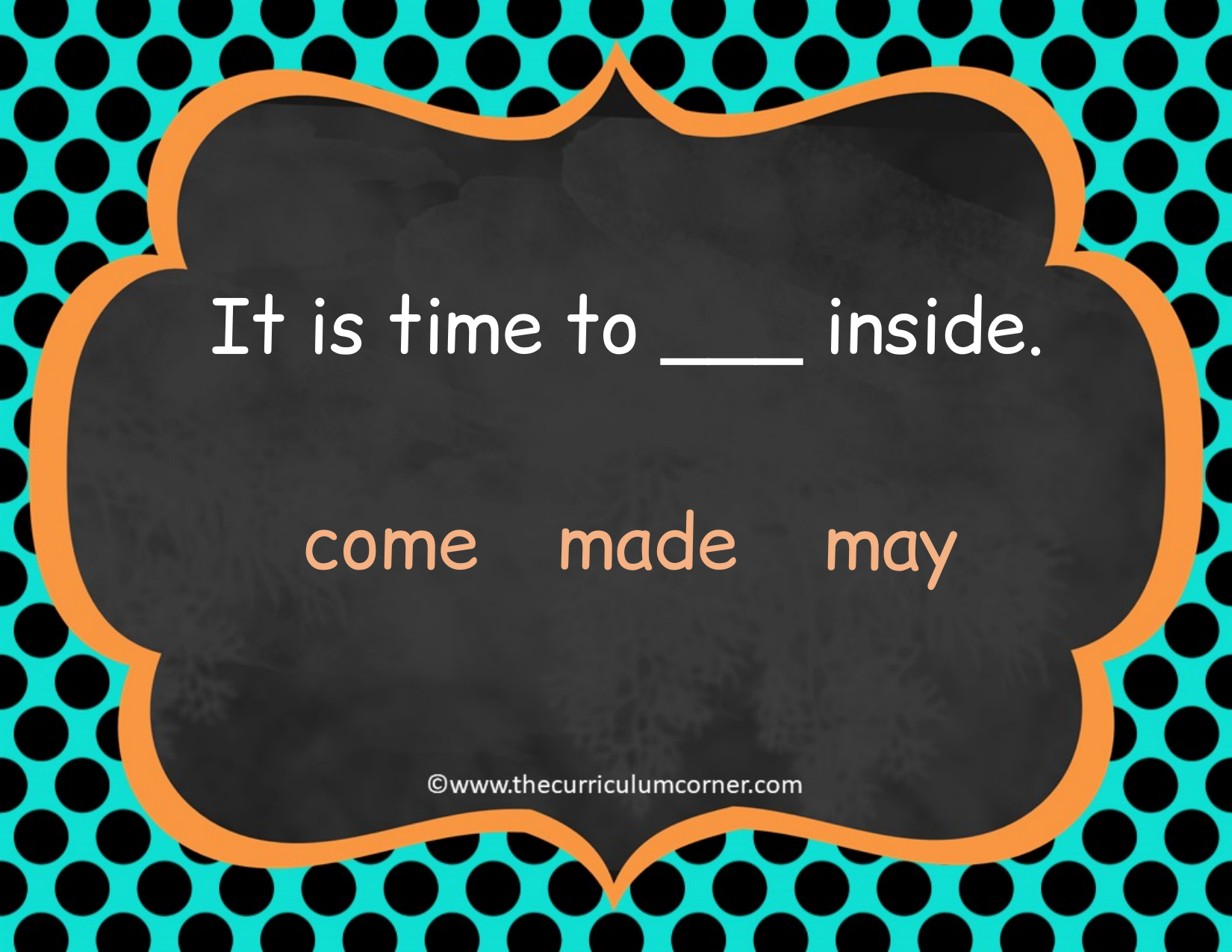

It is time to ___ inside.
come
made
may